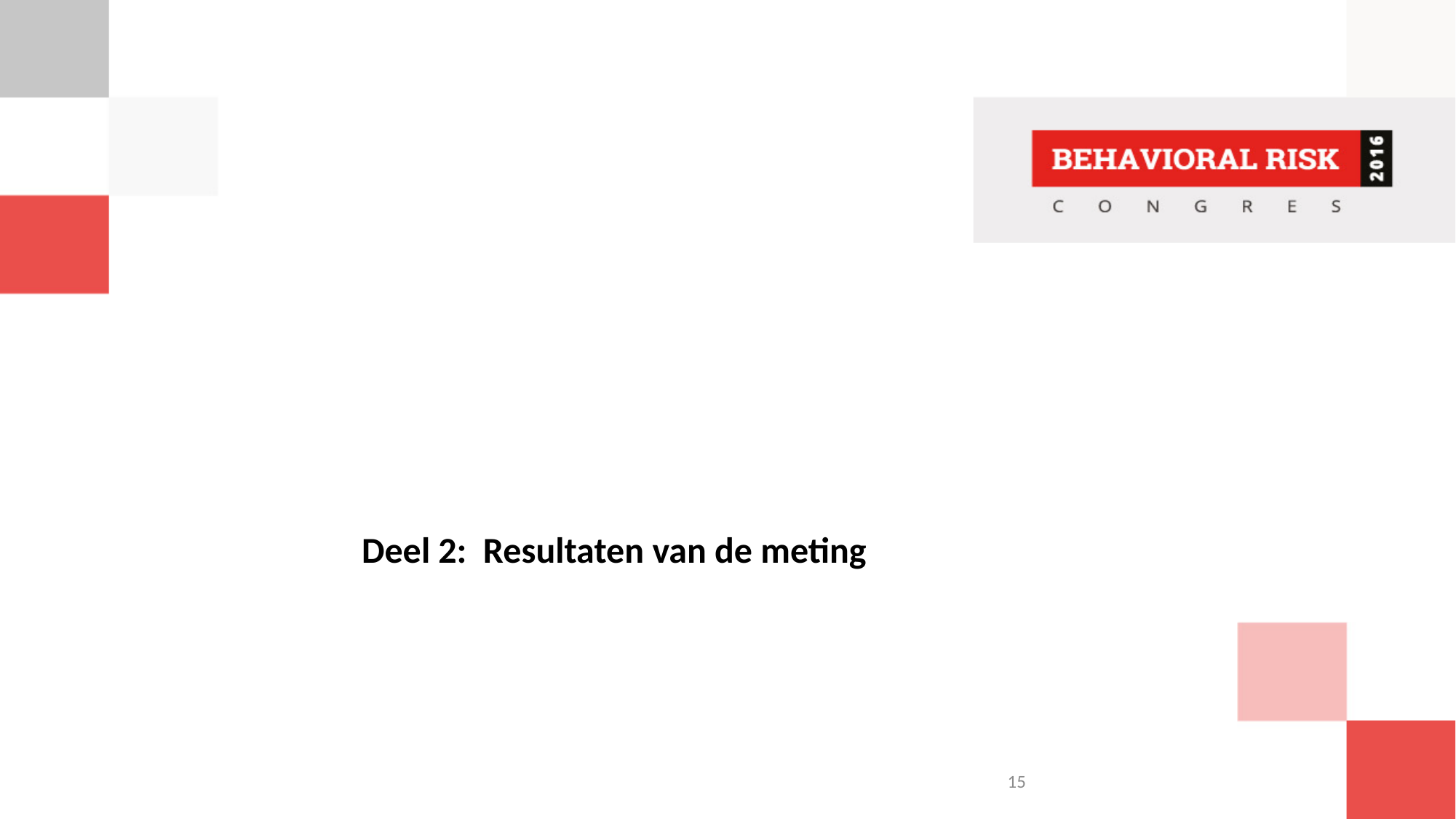

Deel 2:  Resultaten van de meting
15